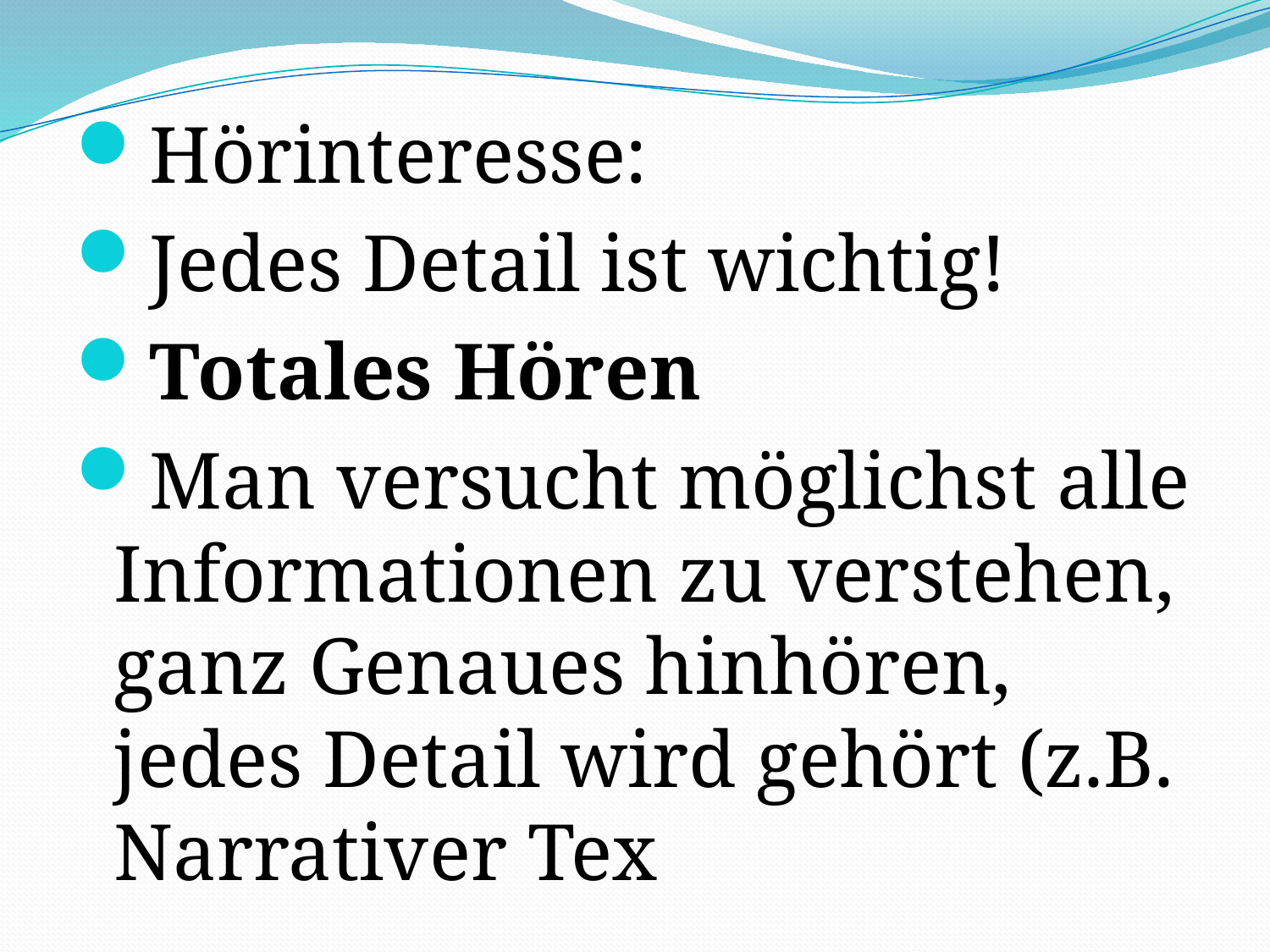

Hörinteresse:
Jedes Detail ist wichtig!
Totales Hören
Man versucht möglichst alle Informationen zu verstehen, ganz Genaues hinhören, jedes Detail wird gehört (z.B. Narrativer Tex